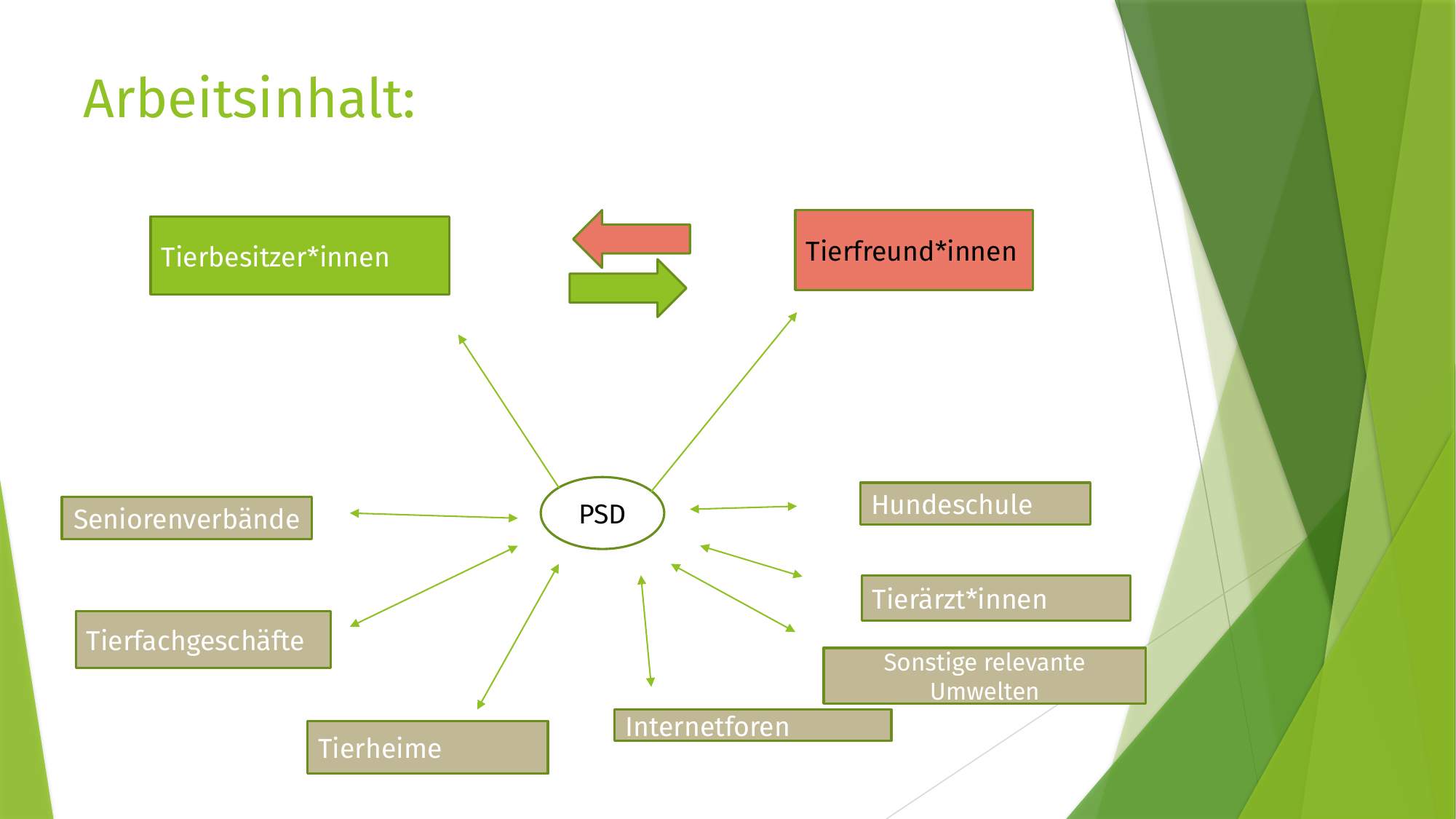

# Arbeitsinhalt:

Tierfreund*innen
Tierbesitzer*innen

PSD
Hundeschule
Seniorenverbände
Tierärzt*innen
Tierfachgeschäfte
Sonstige relevante Umwelten
Internetforen
Tierheime